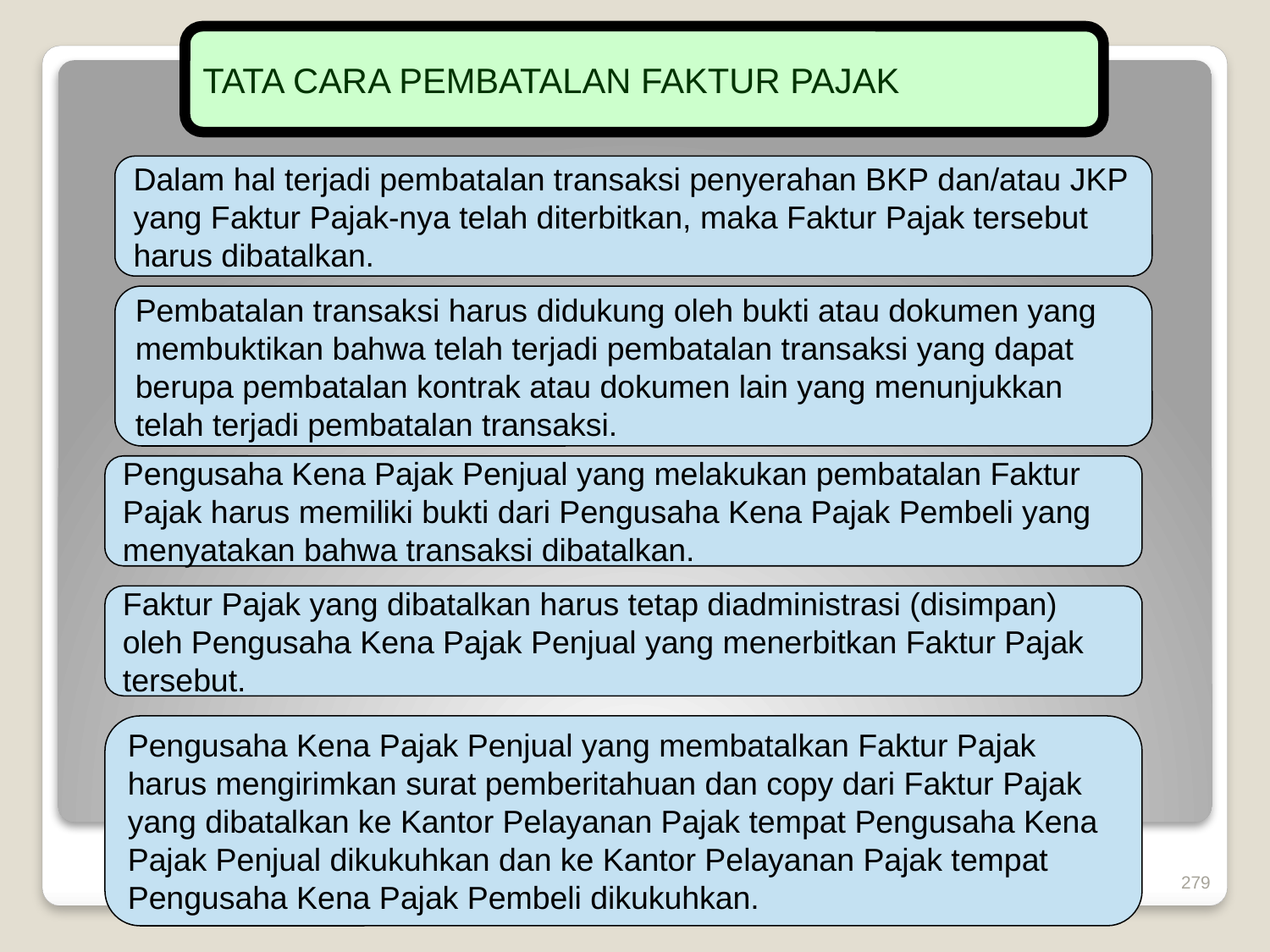

TATA CARA PEMBATALAN FAKTUR PAJAK
Dalam hal terjadi pembatalan transaksi penyerahan BKP dan/atau JKP yang Faktur Pajak-nya telah diterbitkan, maka Faktur Pajak tersebut harus dibatalkan.
Pembatalan transaksi harus didukung oleh bukti atau dokumen yang membuktikan bahwa telah terjadi pembatalan transaksi yang dapat berupa pembatalan kontrak atau dokumen lain yang menunjukkan telah terjadi pembatalan transaksi.
Pengusaha Kena Pajak Penjual yang melakukan pembatalan Faktur Pajak harus memiliki bukti dari Pengusaha Kena Pajak Pembeli yang menyatakan bahwa transaksi dibatalkan.
Faktur Pajak yang dibatalkan harus tetap diadministrasi (disimpan) oleh Pengusaha Kena Pajak Penjual yang menerbitkan Faktur Pajak tersebut.
Pengusaha Kena Pajak Penjual yang membatalkan Faktur Pajak harus mengirimkan surat pemberitahuan dan copy dari Faktur Pajak yang dibatalkan ke Kantor Pelayanan Pajak tempat Pengusaha Kena Pajak Penjual dikukuhkan dan ke Kantor Pelayanan Pajak tempat Pengusaha Kena Pajak Pembeli dikukuhkan.
279